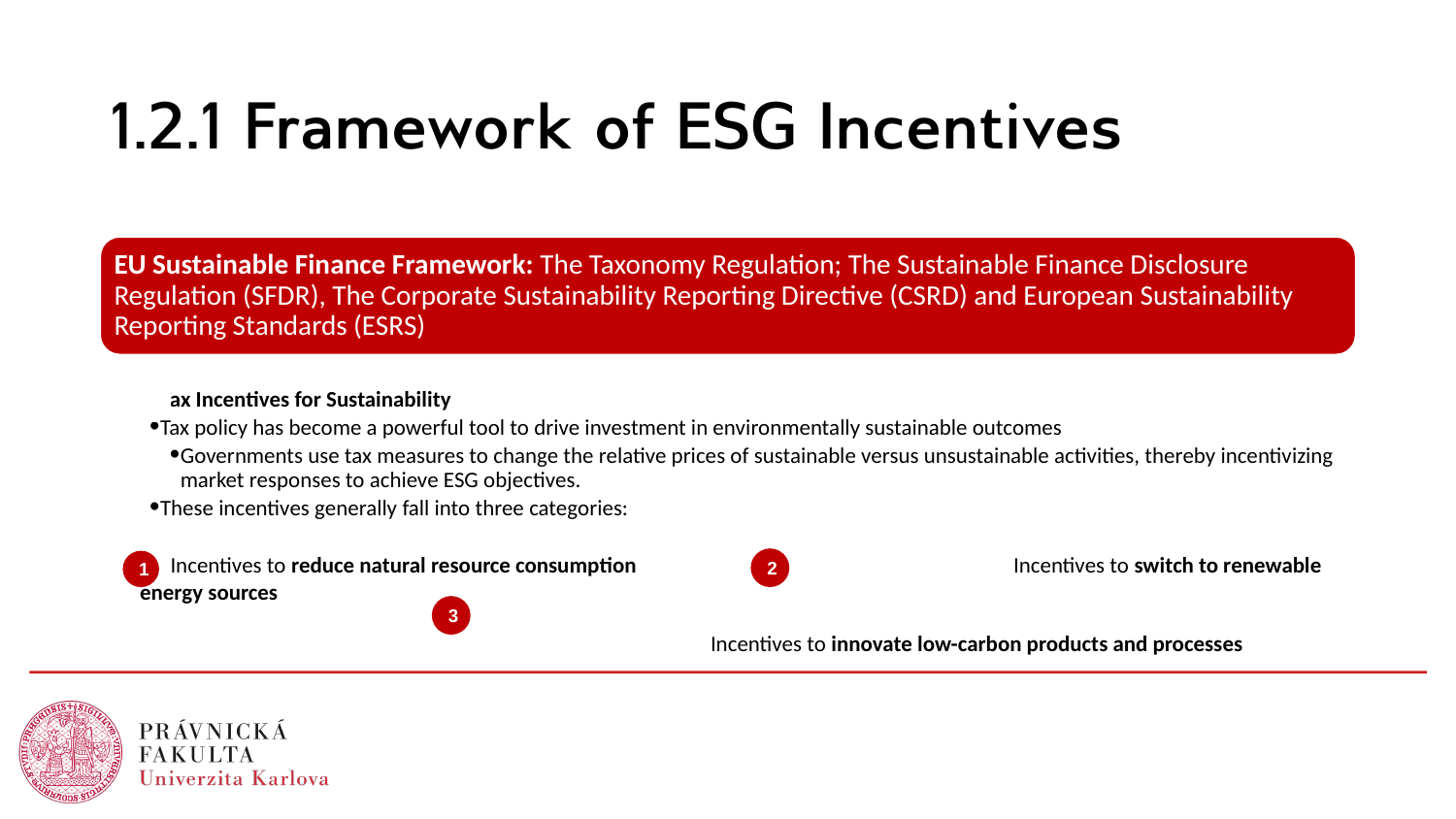

# 1.2.1 Framework of ESG Incentives

EU Sustainable Finance Framework: The Taxonomy Regulation; The Sustainable Finance Disclosure Regulation (SFDR), The Corporate Sustainability Reporting Directive (CSRD) and European Sustainability Reporting Standards (ESRS)

Tax Incentives for Sustainability
Tax policy has become a powerful tool to drive investment in environmentally sustainable outcomes
Governments use tax measures to change the relative prices of sustainable versus unsustainable activities, thereby incentivizing market responses to achieve ESG objectives.
These incentives generally fall into three categories:

      Incentives to reduce natural resource consumption			Incentives to switch to renewable energy sources

			          Incentives to innovate low-carbon products and processes

2
1
3